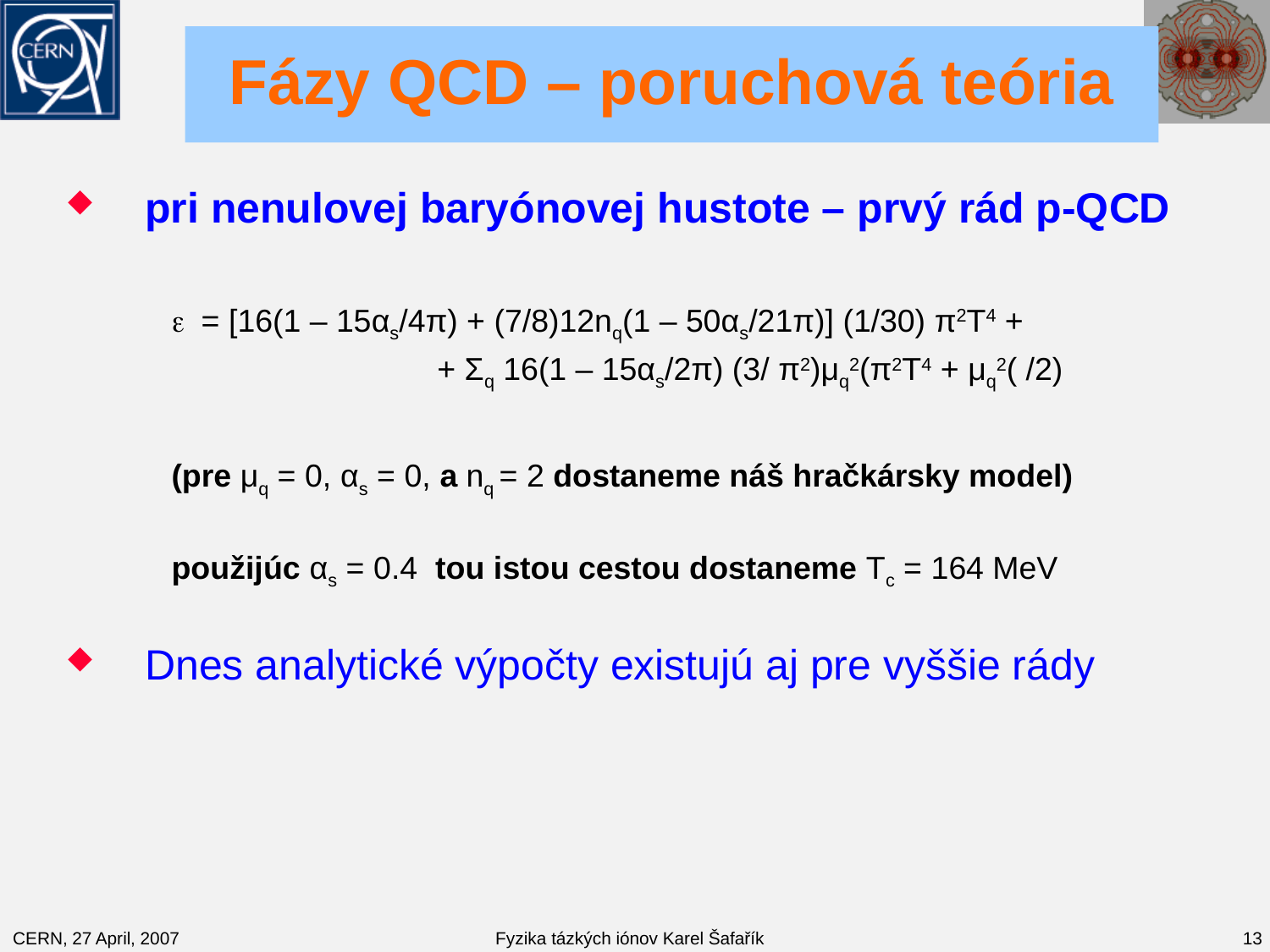

# Fázy QCD – poruchová teória
pri nenulovej baryónovej hustote – prvý rád p-QCD

ε = [16(1 – 15αs/4π) + (7/8)12nq(1 – 50αs/21π)] (1/30) π2T4 +
              + Σq 16(1 – 15αs/2π) (3/ π2)μq2(π2T4 + μq2( /2)

(pre μq = 0, αs = 0, a nq = 2 dostaneme náš hračkársky model)

použijúc αs = 0.4  tou istou cestou dostaneme Tc = 164 MeV

Dnes analytické výpočty existujú aj pre vyššie rády
CERN, 27 April, 2007
Fyzika tázkých iónov Karel Šafařík
13